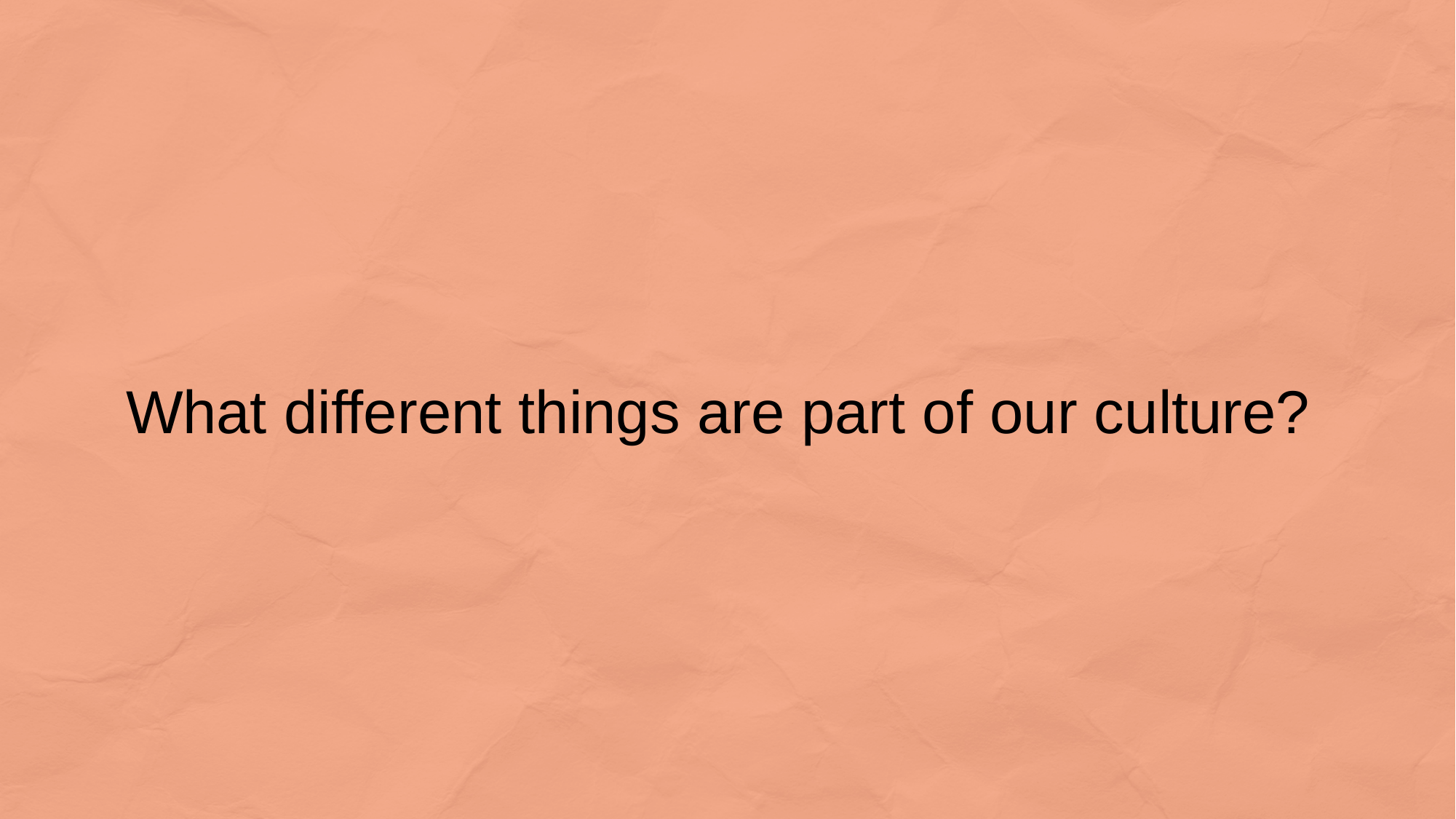

What different things are part of our culture?